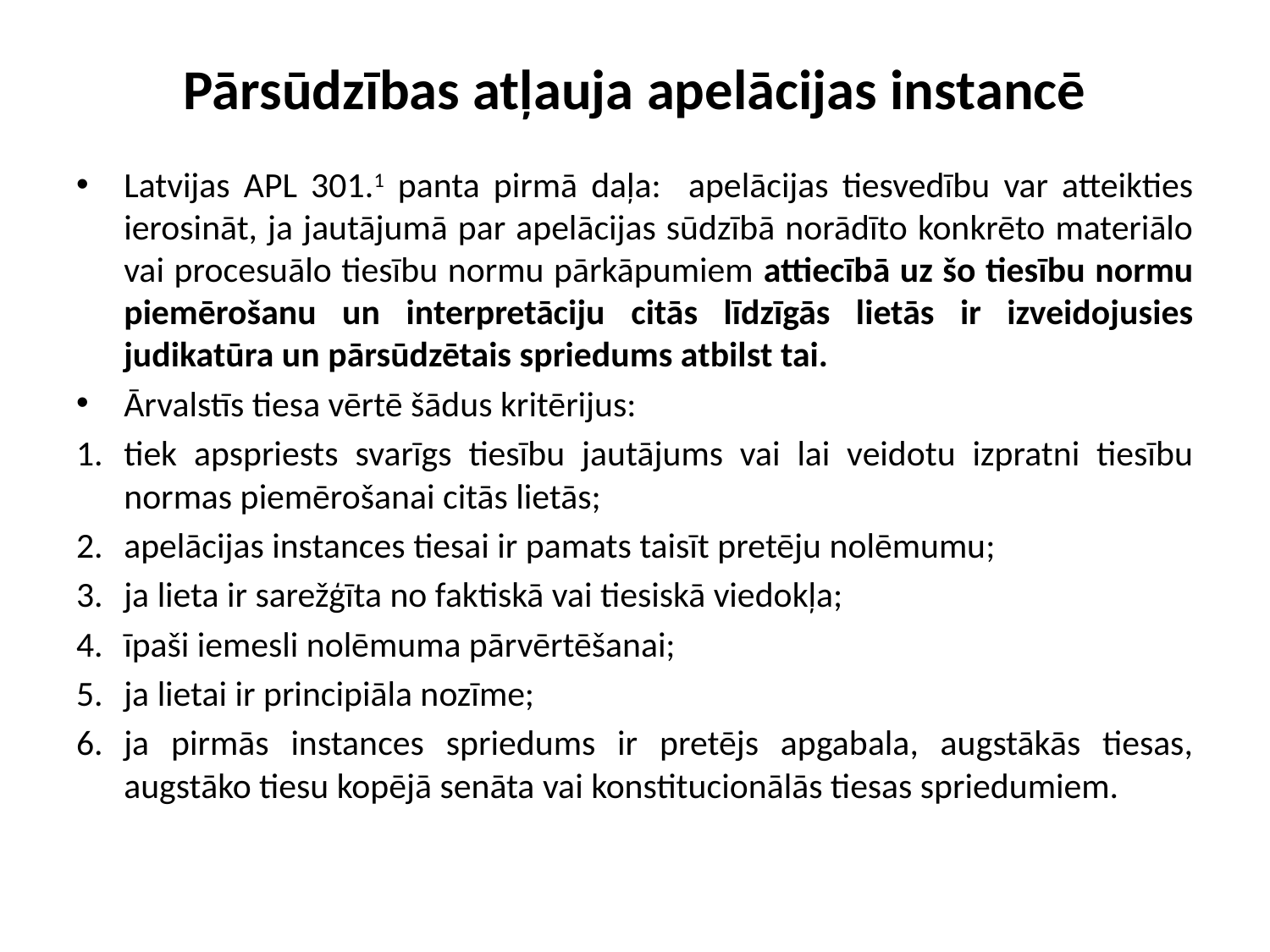

# Pārsūdzības atļauja apelācijas instancē
Latvijas APL 301.1 panta pirmā daļa:  apelācijas tiesvedību var atteikties ierosināt, ja jautājumā par apelācijas sūdzībā norādīto konkrēto materiālo vai procesuālo tiesību normu pārkāpumiem attiecībā uz šo tiesību normu piemērošanu un interpretāciju citās līdzīgās lietās ir izveidojusies judikatūra un pārsūdzētais spriedums atbilst tai.
Ārvalstīs tiesa vērtē šādus kritērijus:
tiek apspriests svarīgs tiesību jautājums vai lai veidotu izpratni tiesību normas piemērošanai citās lietās;
apelācijas instances tiesai ir pamats taisīt pretēju nolēmumu;
ja lieta ir sarežģīta no faktiskā vai tiesiskā viedokļa;
īpaši iemesli nolēmuma pārvērtēšanai;
ja lietai ir principiāla nozīme;
ja pirmās instances spriedums ir pretējs apgabala, augstākās tiesas, augstāko tiesu kopējā senāta vai konstitucionālās tiesas spriedumiem.